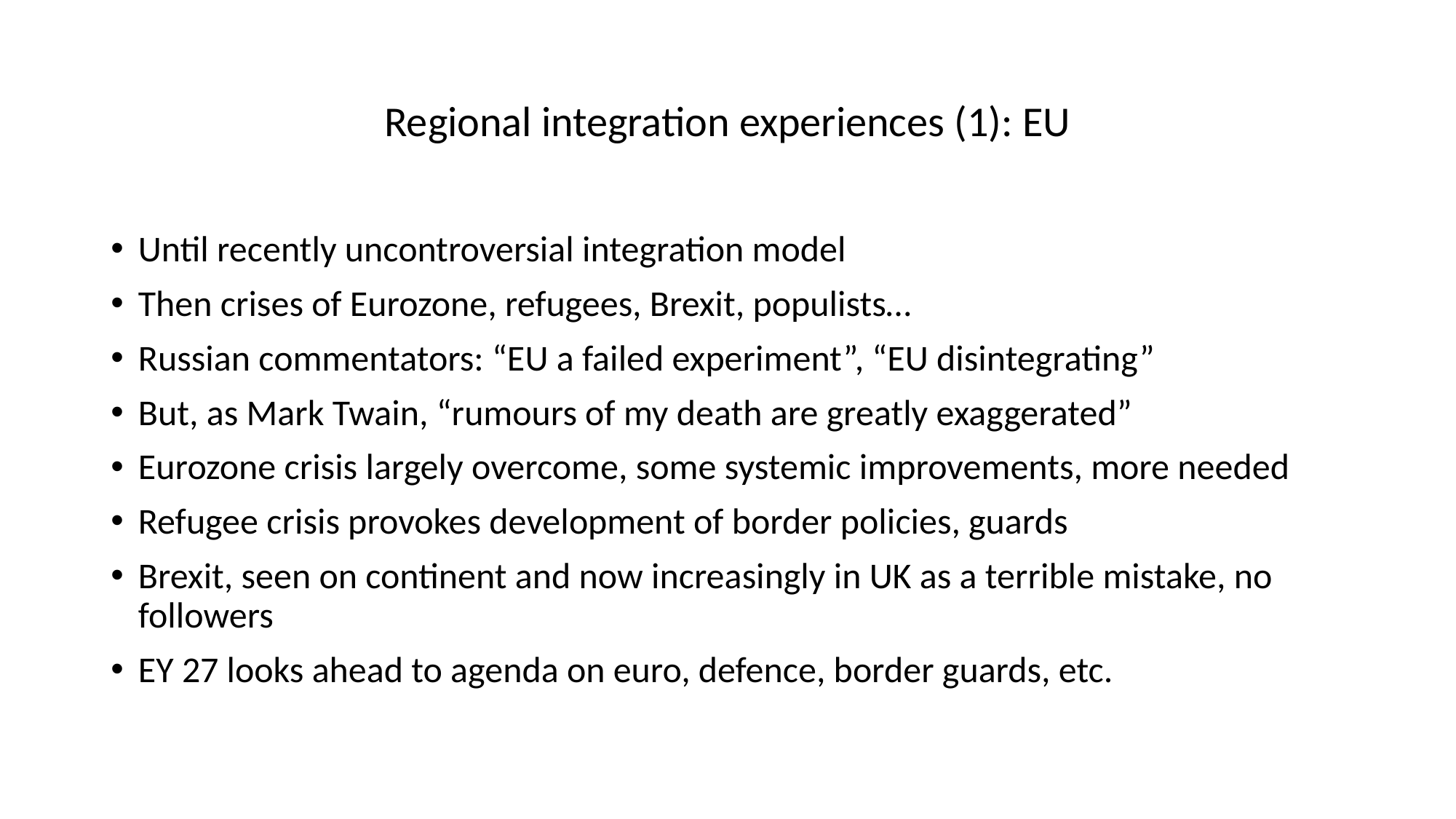

# Regional integration experiences (1): EU
Until recently uncontroversial integration model
Then crises of Eurozone, refugees, Brexit, populists…
Russian commentators: “EU a failed experiment”, “EU disintegrating”
But, as Mark Twain, “rumours of my death are greatly exaggerated”
Eurozone crisis largely overcome, some systemic improvements, more needed
Refugee crisis provokes development of border policies, guards
Brexit, seen on continent and now increasingly in UK as a terrible mistake, no followers
EY 27 looks ahead to agenda on euro, defence, border guards, etc.